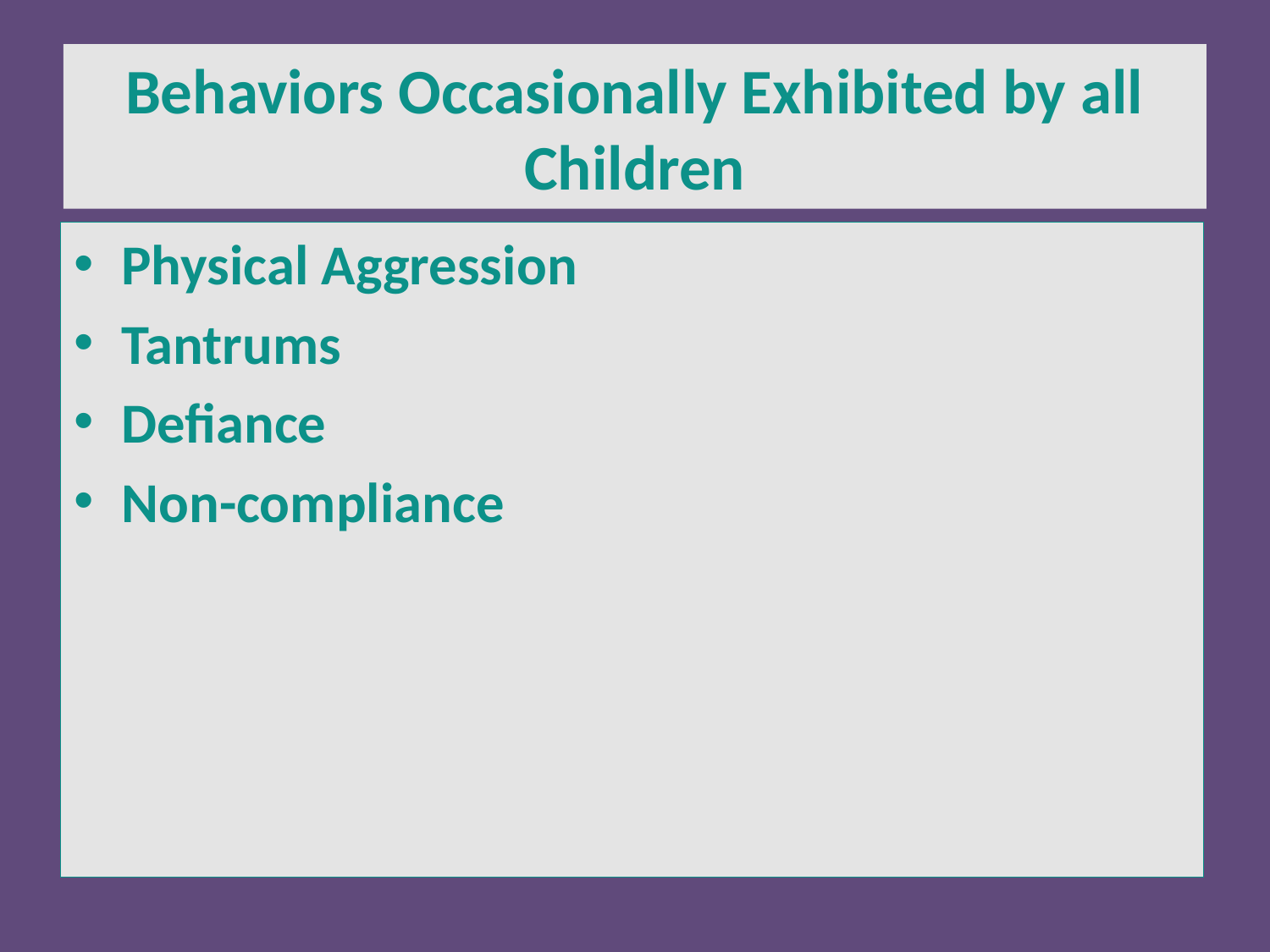

Behaviors Occasionally Exhibited by all Children
Physical Aggression
Tantrums
Defiance
Non-compliance